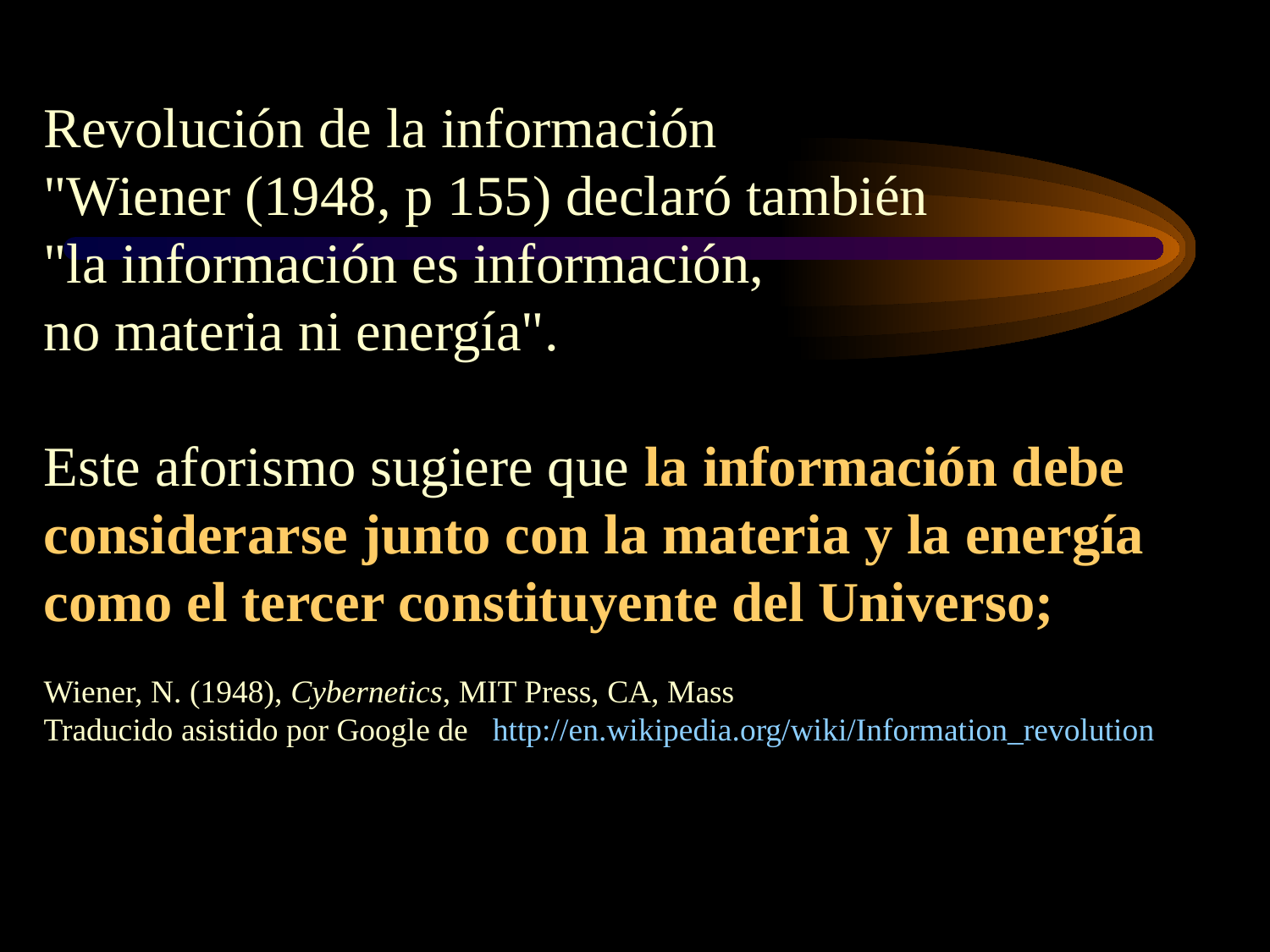

Revolución de la información
"Wiener (1948, p 155) declaró también
"la información es información,
no materia ni energía".

Este aforismo sugiere que la información debe considerarse junto con la materia y la energía como el tercer constituyente del Universo;

Wiener, N. (1948), Cybernetics, MIT Press, CA, Mass
Traducido asistido por Google de   http://en.wikipedia.org/wiki/Information_revolution